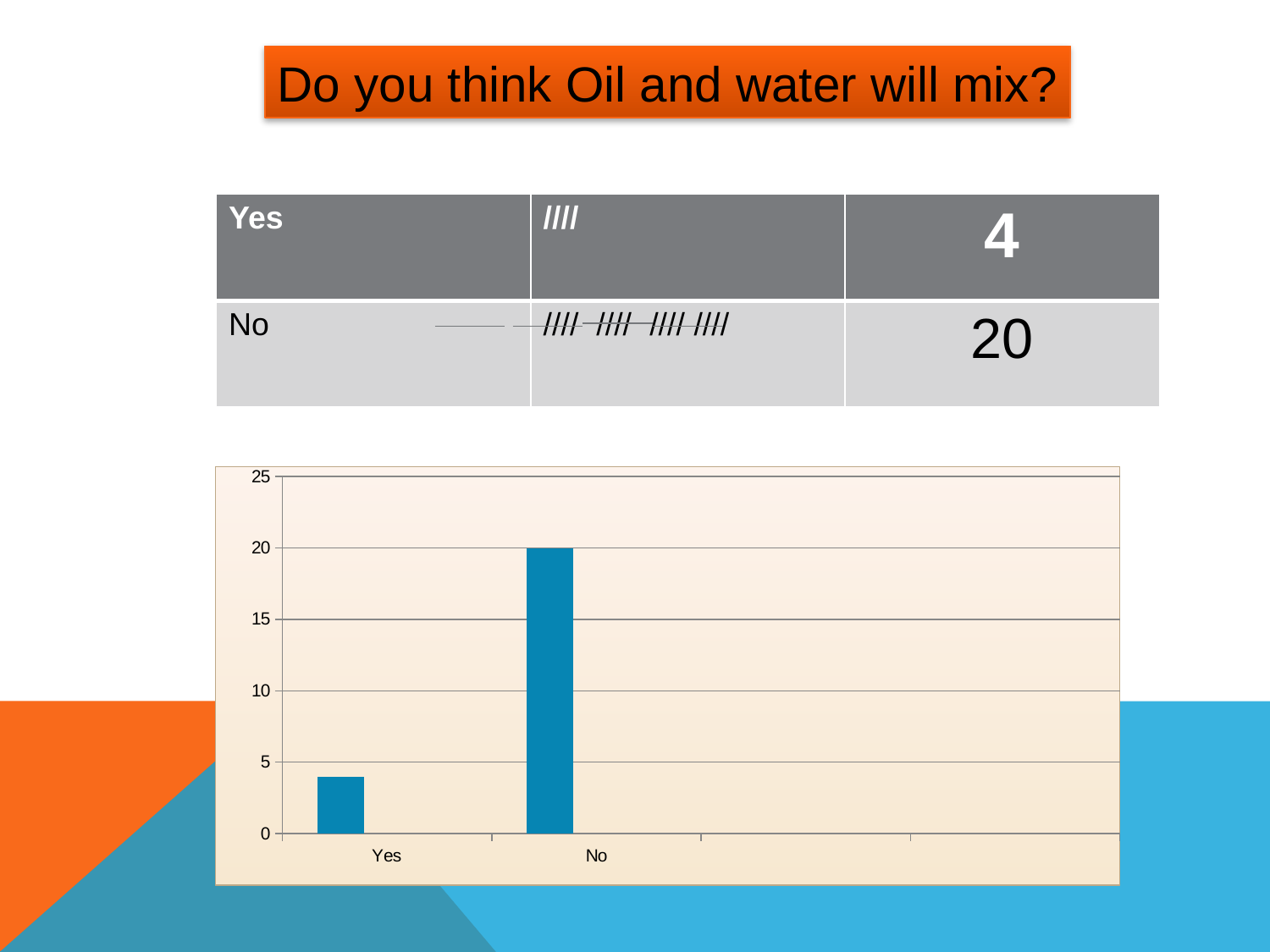

Do you think Oil and water will mix?
| Yes | //// | 4 |
| --- | --- | --- |
| No | //// //// //// //// | 20 |

### Chart

| Category | Column3 | Column2 | Column1 |
|---|---|---|---|
| Yes | 4.0 | None | None |
| No | 20.0 | None | None |